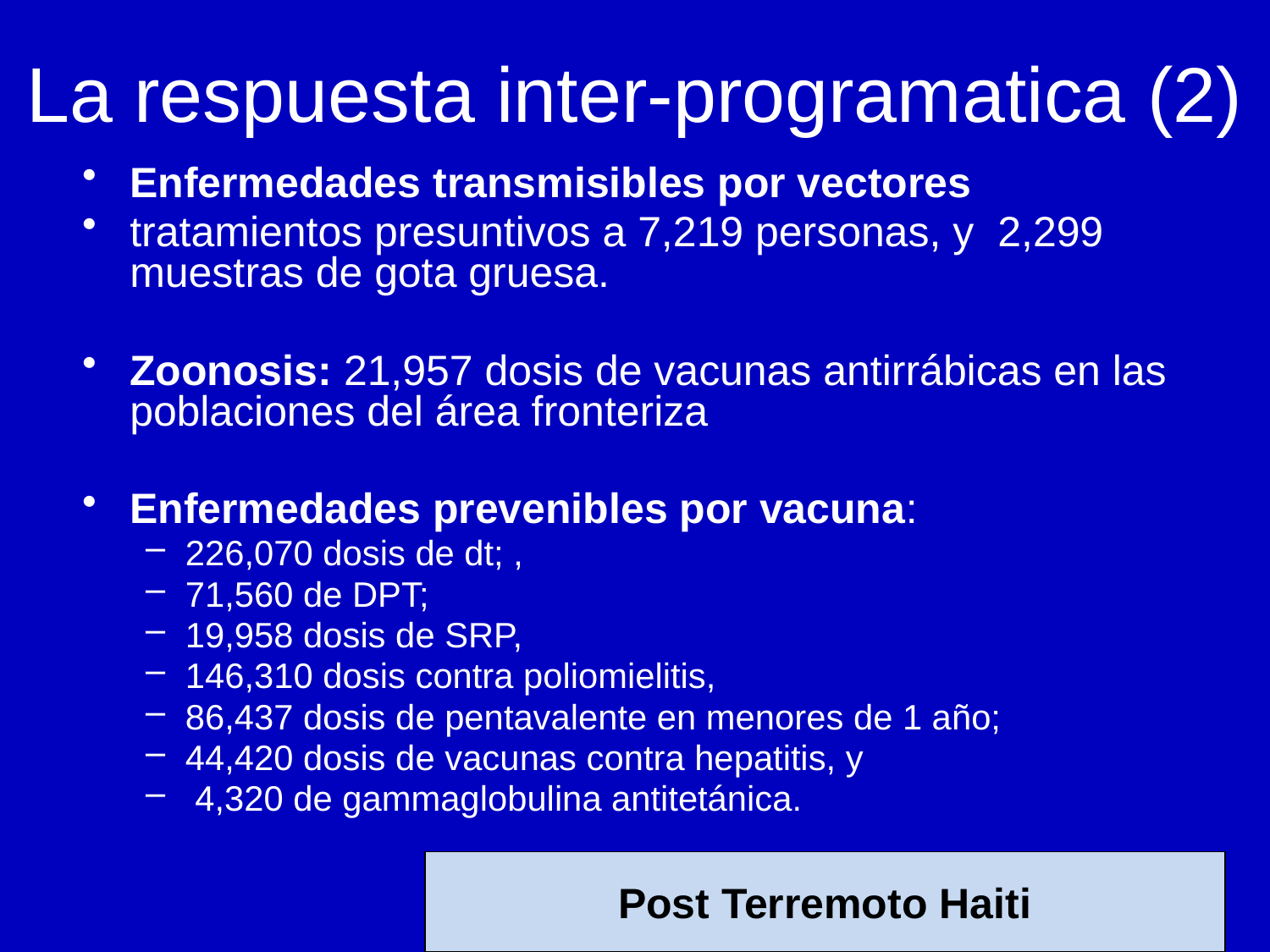

La respuesta inter-programatica (2)
Enfermedades transmisibles por vectores
tratamientos presuntivos a 7,219 personas, y  2,299 muestras de gota gruesa.

Zoonosis: 21,957 dosis de vacunas antirrábicas en las poblaciones del área fronteriza

Enfermedades prevenibles por vacuna:
226,070 dosis de dt; ,
71,560 de DPT;
19,958 dosis de SRP,
146,310 dosis contra poliomielitis,
86,437 dosis de pentavalente en menores de 1 año;
44,420 dosis de vacunas contra hepatitis, y
 4,320 de gammaglobulina antitetánica.
Post Terremoto Haiti